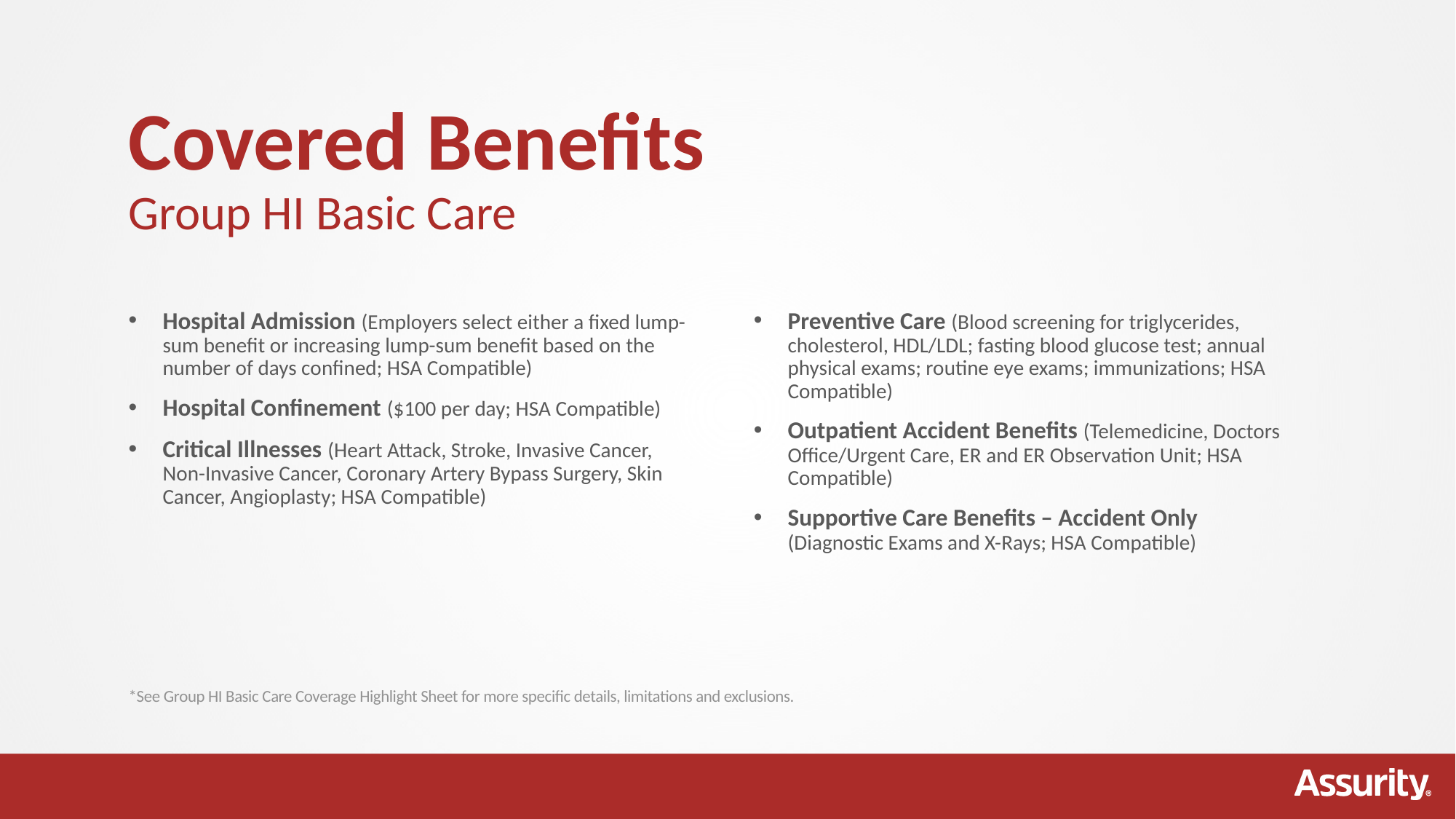

# Covered Benefits Group HI Basic Care
Hospital Admission (Employers select either a fixed lump-sum benefit or increasing lump-sum benefit based on the number of days confined; HSA Compatible)
Hospital Confinement ($100 per day; HSA Compatible)
Critical Illnesses (Heart Attack, Stroke, Invasive Cancer, Non-Invasive Cancer, Coronary Artery Bypass Surgery, Skin Cancer, Angioplasty; HSA Compatible)
Preventive Care (Blood screening for triglycerides, cholesterol, HDL/LDL; fasting blood glucose test; annual physical exams; routine eye exams; immunizations; HSA Compatible)
Outpatient Accident Benefits (Telemedicine, Doctors Office/Urgent Care, ER and ER Observation Unit; HSA Compatible)
Supportive Care Benefits – Accident Only
(Diagnostic Exams and X-Rays; HSA Compatible)

*See Group HI Basic Care Coverage Highlight Sheet for more specific details, limitations and exclusions.